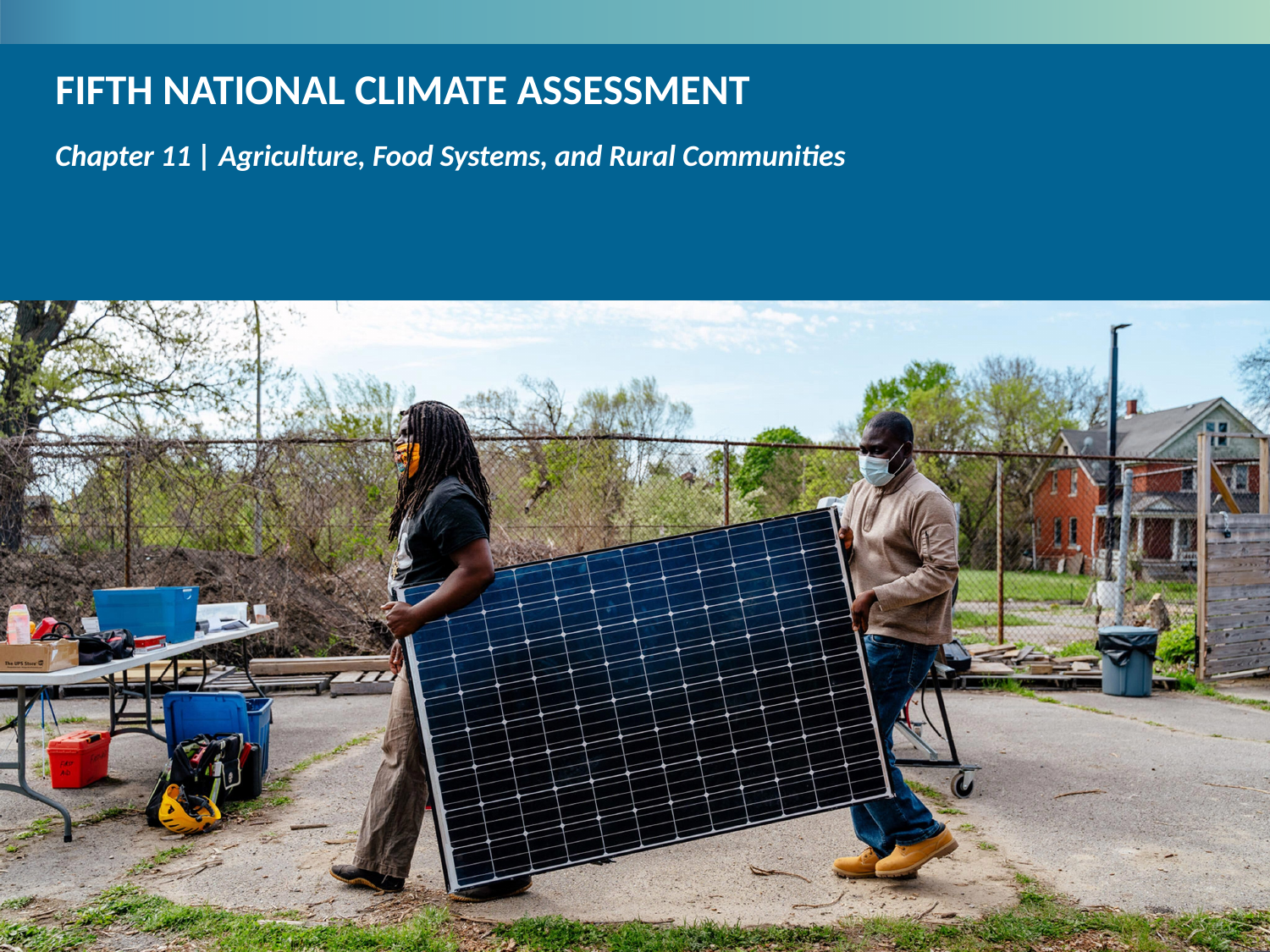

Chapter 11 | Agriculture, Food Systems, and Rural Communities